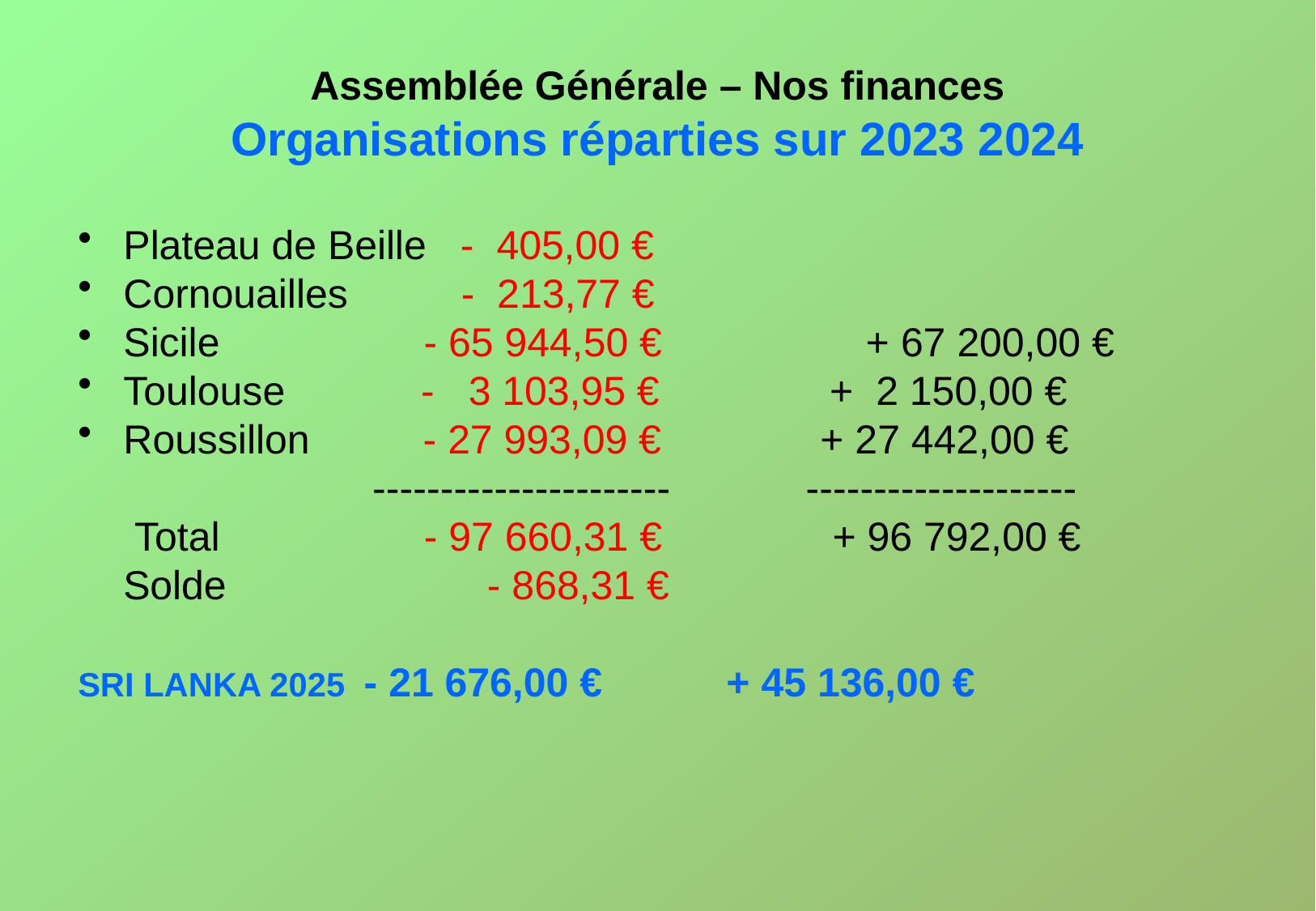

# Assemblée Générale – Nos finances Organisations réparties sur 2023 2024
Plateau de Beille   -  405,00 €
Cornouailles          -  213,77 €
Sicile                  - 65 944,50 € 	            + 67 200,00 €
Toulouse            -   3 103,95 €               +  2 150,00 €
Roussillon          - 27 993,09 €              + 27 442,00 €
                          ----------------------            --------------------
     Total                  - 97 660,31 €               + 96 792,00 €
    Solde                       - 868,31 €

SRI LANKA 2025  - 21 676,00 €           + 45 136,00 €